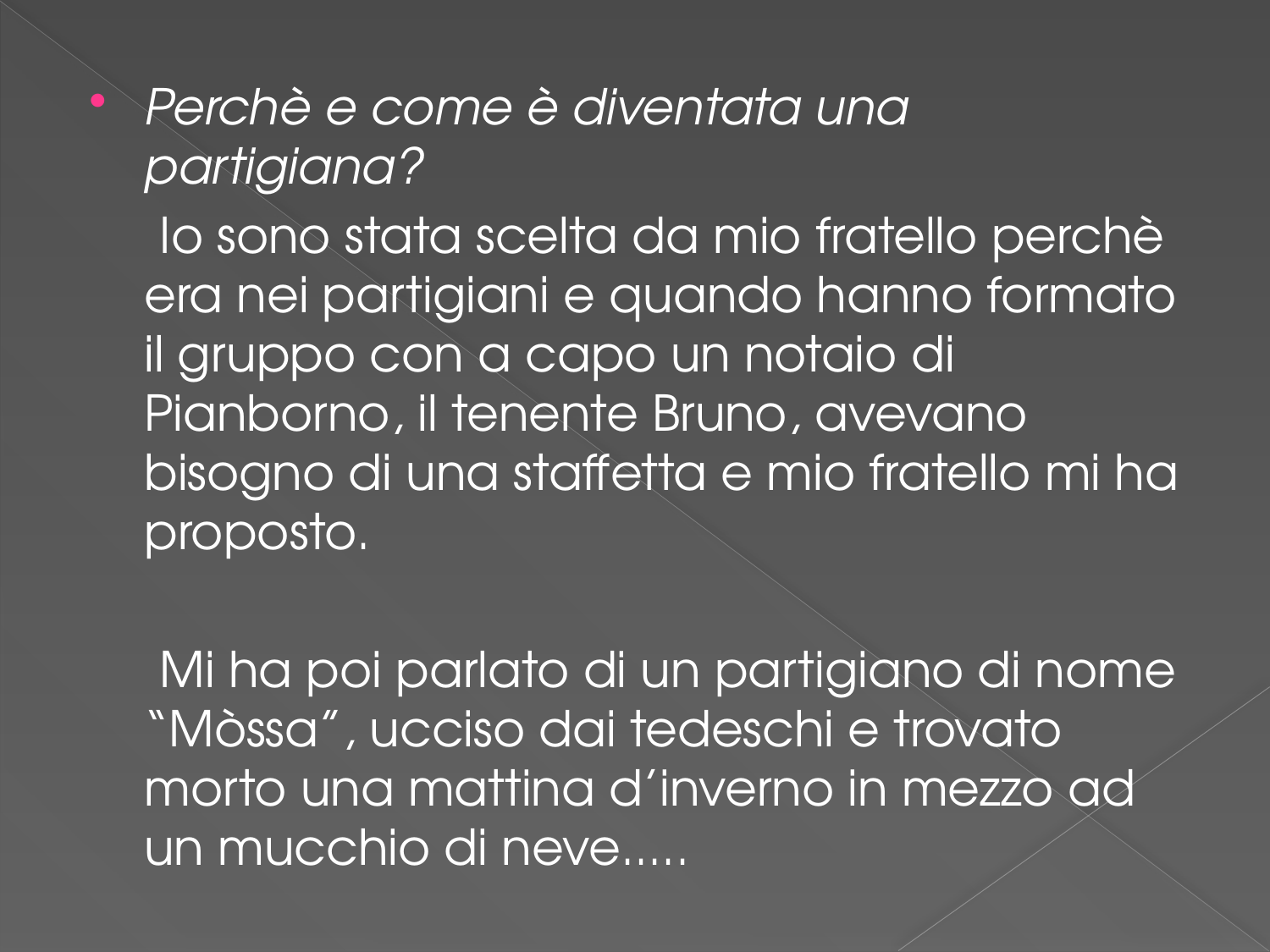

Perchè e come è diventata una partigiana?
     Io sono stata scelta da mio fratello perchè era nei partigiani e quando hanno formato il gruppo con a capo un notaio di Pianborno, il tenente Bruno, avevano bisogno di una staffetta e mio fratello mi ha proposto.

     Mi ha poi parlato di un partigiano di nome “Mòssa”, ucciso dai tedeschi e trovato morto una mattina d’inverno in mezzo ad un mucchio di neve.....